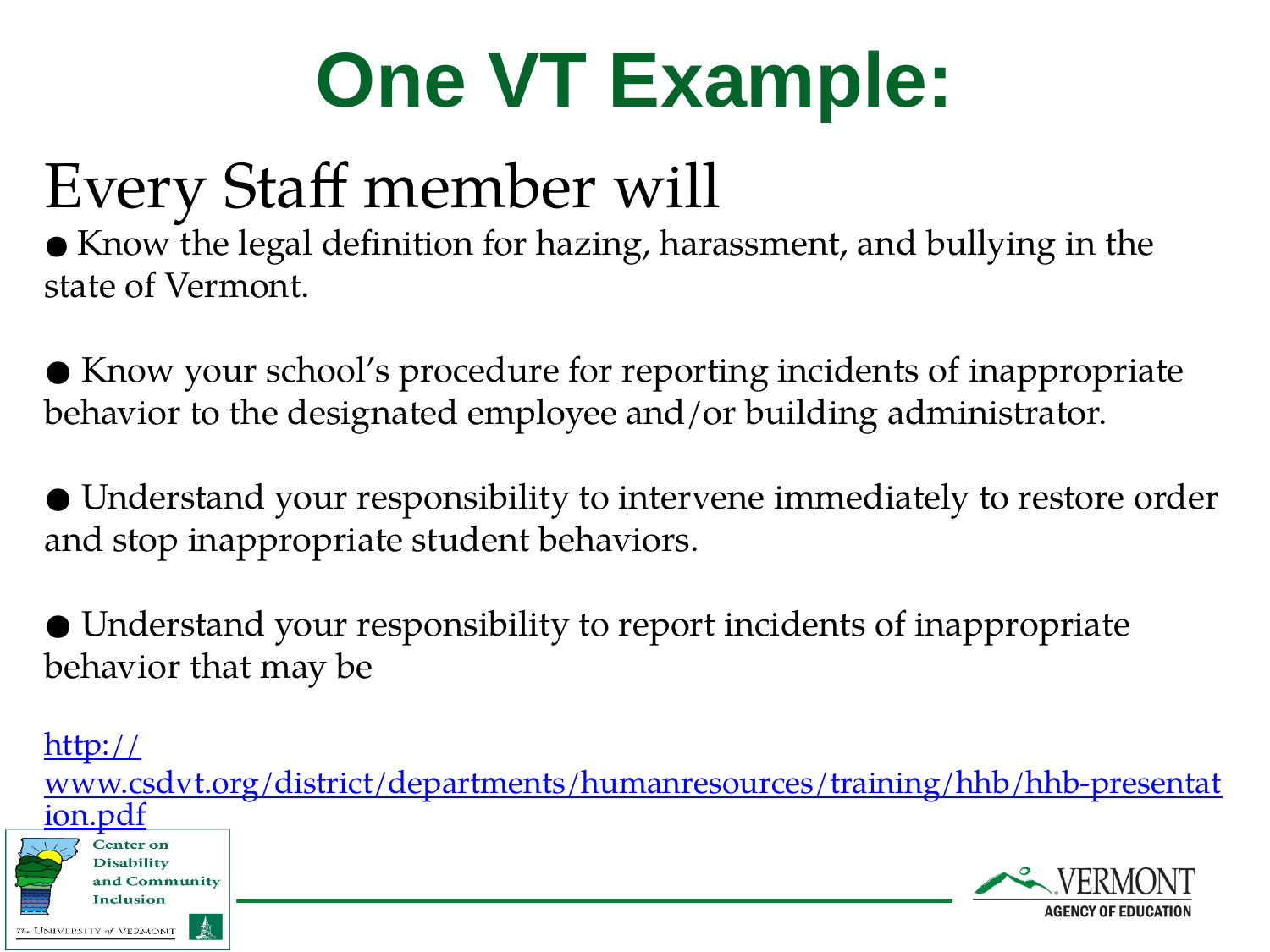

One VT Example:
Every Staff member will
● Know the legal definition for hazing, harassment, and bullying in the
state of Vermont.

● Know your school’s procedure for reporting incidents of inappropriate
behavior to the designated employee and/or building administrator.

● Understand your responsibility to intervene immediately to restore order
and stop inappropriate student behaviors.

● Understand your responsibility to report incidents of inappropriate
behavior that may be hazing, harassment, or bullying.

http://www.csdvt.org/district/departments/humanresources/training/hhb/hhb-presentation.pdf